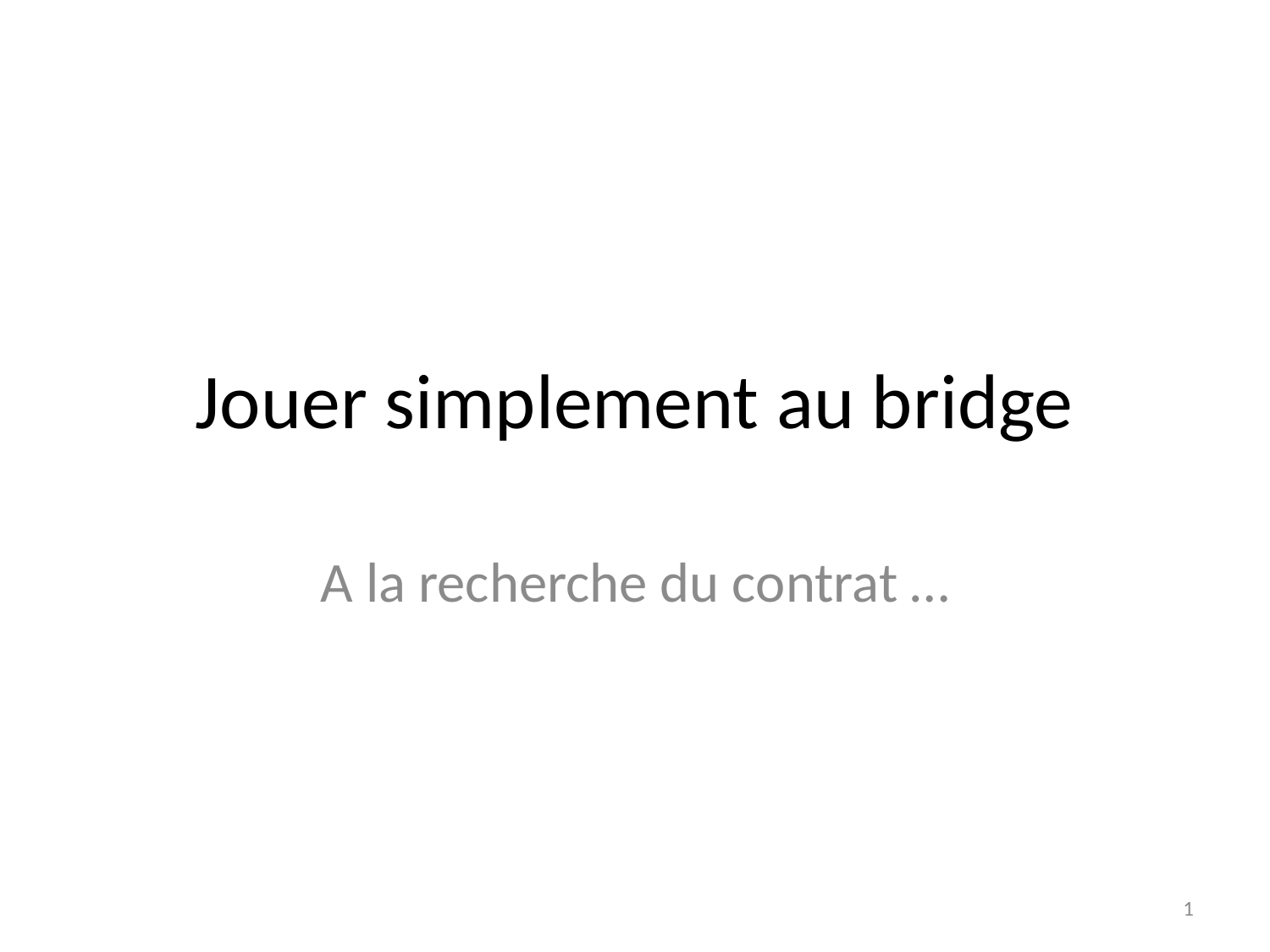

# Jouer simplement au bridge
A la recherche du contrat …
1